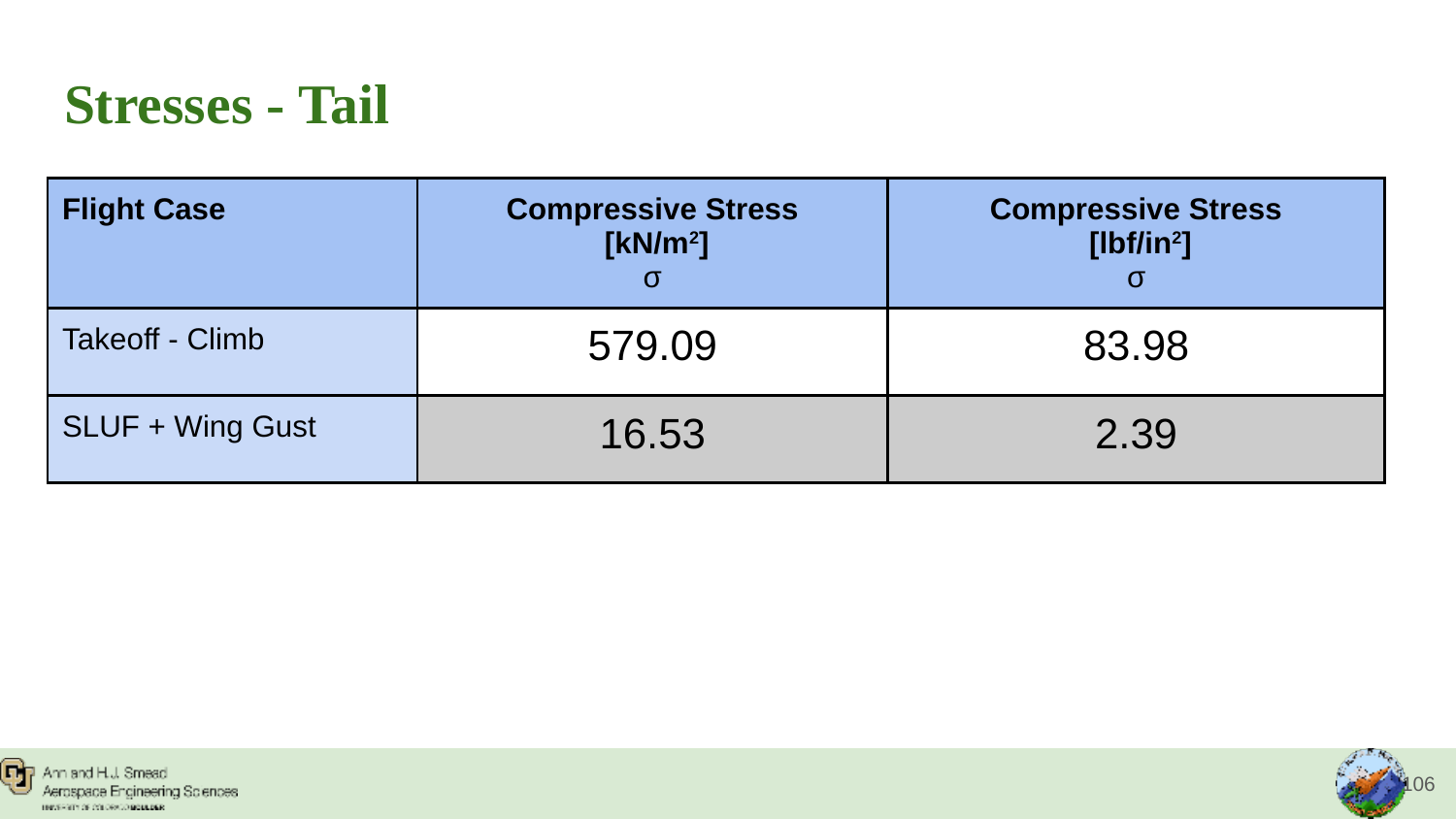

# Stresses - Tail
| Flight Case | Compressive Stress [kN/m2] σ | Compressive Stress [lbf/in2] σ |
| --- | --- | --- |
| Takeoff - Climb | 579.09 | 83.98 |
| SLUF + Wing Gust | 16.53 | 2.39 |
106